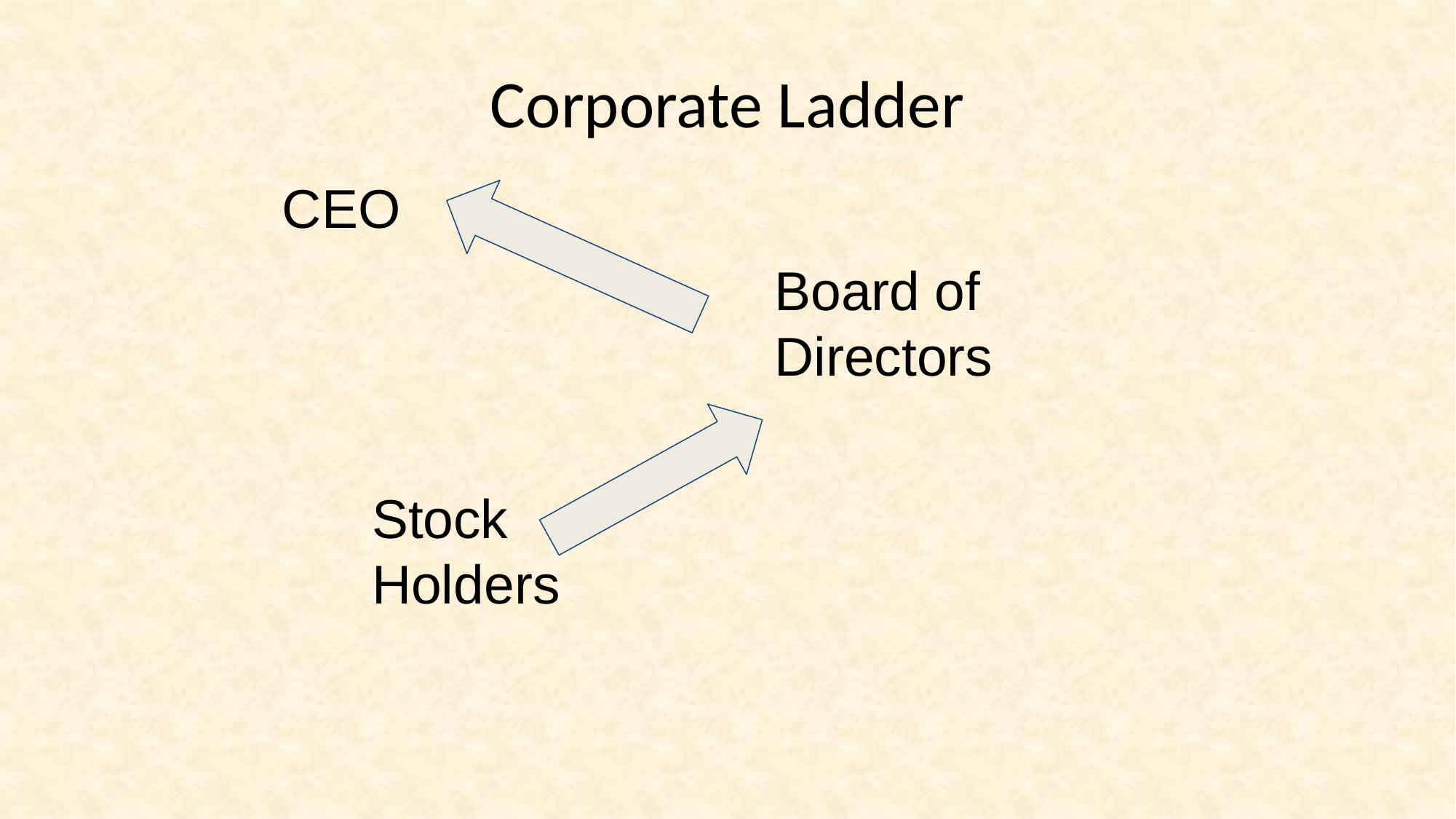

# Corporate Ladder
CEO

Board of Directors

Stock Holders